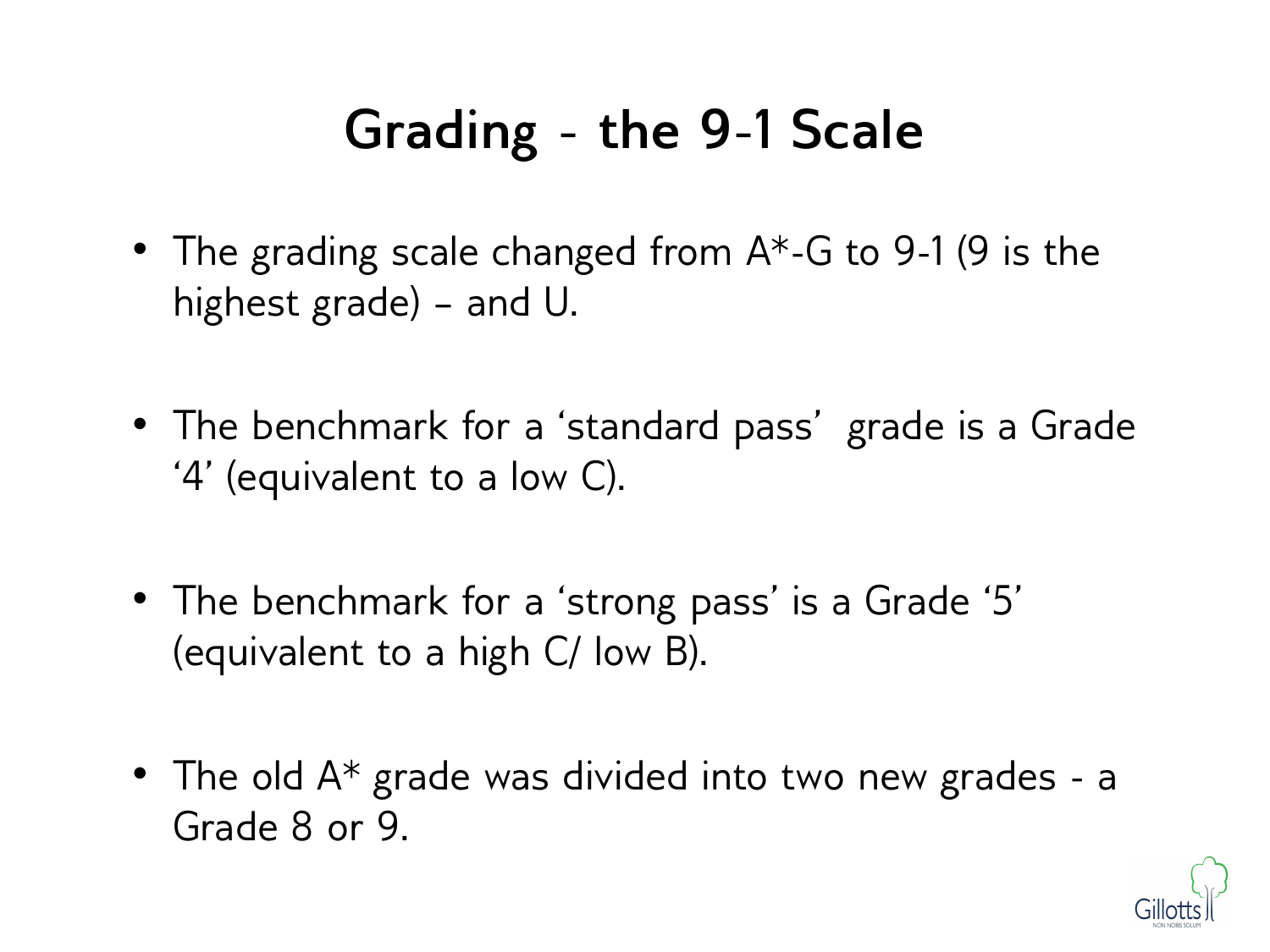

# Grading - the 9-1 Scale
The grading scale changed from A*-G to 9-1 (9 is the highest grade) – and U.

The benchmark for a ‘standard pass’  grade is a Grade ‘4’ (equivalent to a low C).

The benchmark for a ‘strong pass’ is a Grade ‘5’ (equivalent to a high C/ low B).

The old A* grade was divided into two new grades - a Grade 8 or 9.